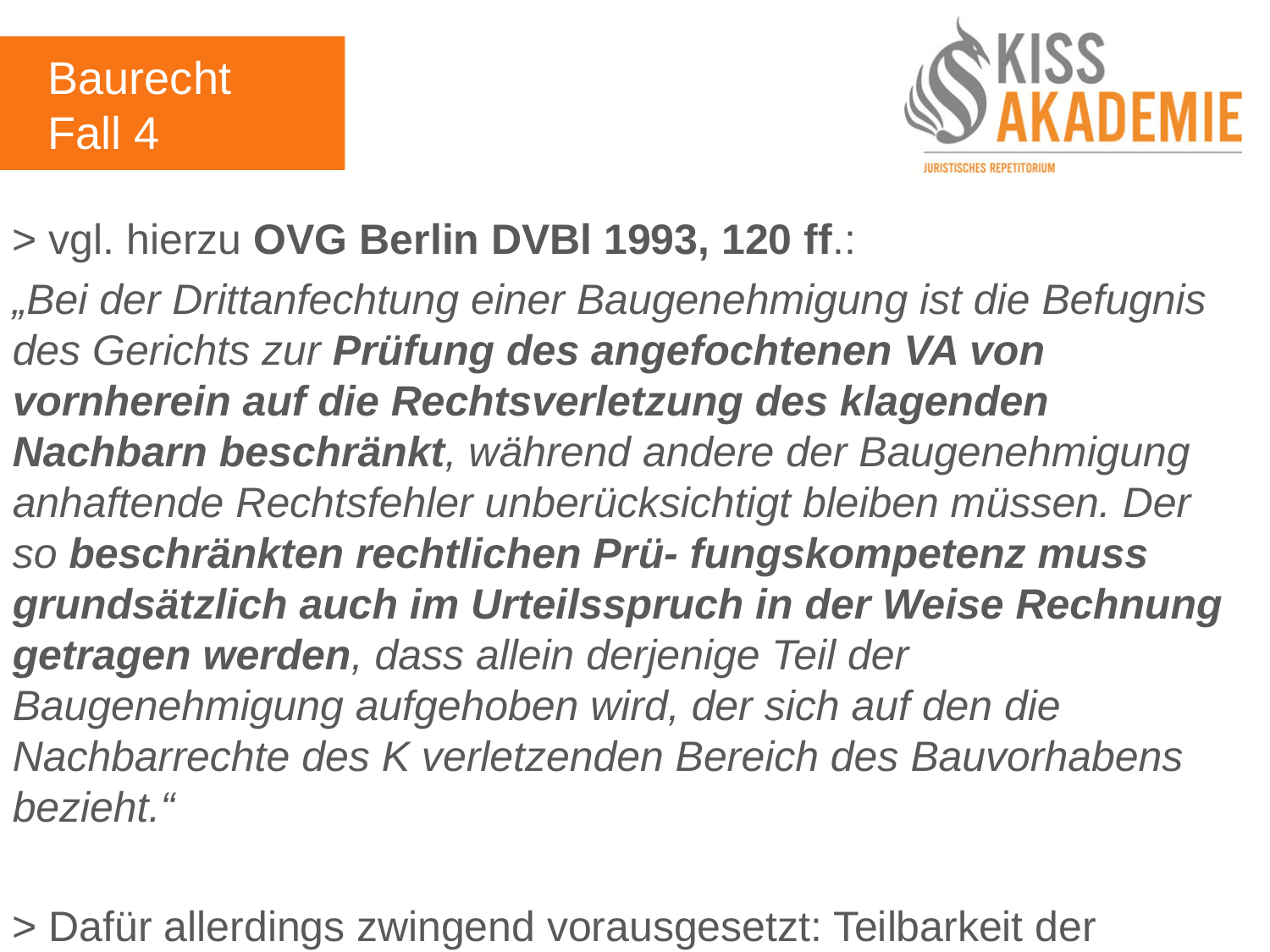

Baurecht
Fall 4
> vgl. hierzu OVG Berlin DVBl 1993, 120 ff.:
„Bei der Drittanfechtung einer Baugenehmigung ist die Befugnis des Gerichts zur Prüfung des angefochtenen VA von vornherein auf die Rechtsverletzung des klagenden Nachbarn beschränkt, während andere der Baugenehmigung anhaftende Rechtsfehler unberücksichtigt bleiben müssen. Der so beschränkten rechtlichen Prü- fungskompetenz muss grundsätzlich auch im Urteilsspruch in der Weise Rechnung getragen werden, dass allein derjenige Teil der Baugenehmigung aufgehoben wird, der sich auf den die Nachbarrechte des K verletzenden Bereich des Bauvorhabens bezieht.“

> Dafür allerdings zwingend vorausgesetzt: Teilbarkeit der Baugenehmigung